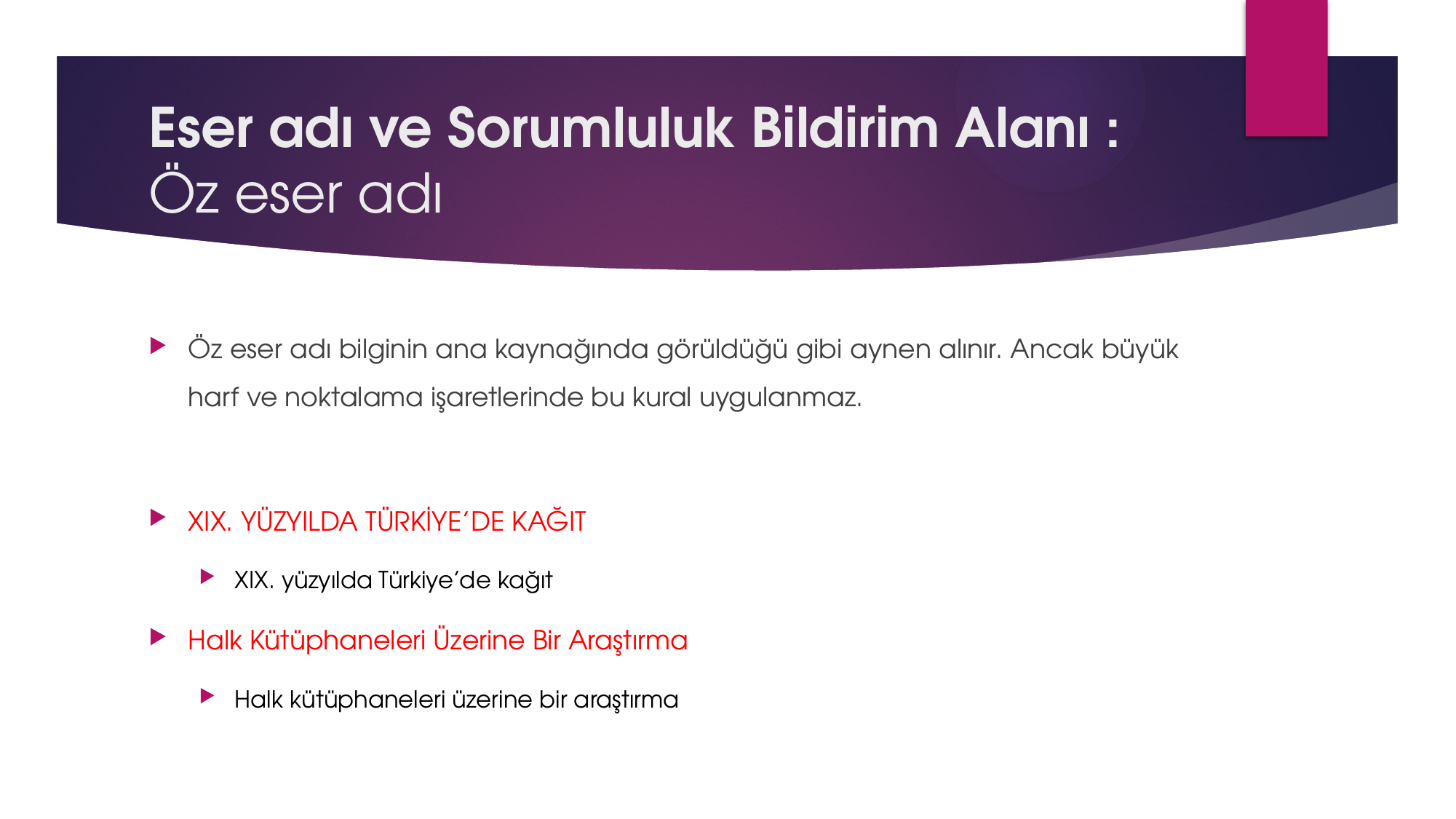

# Eser adı ve Sorumluluk Bildirim Alanı : Öz eser adı
Öz eser adı bilginin ana kaynağında görüldüğü gibi aynen alınır. Ancak büyük harf ve noktalama işaretlerinde bu kural uygulanmaz.

XIX. YÜZYILDA TÜRKİYE’DE KAĞIT
XIX. yüzyılda Türkiye’de kağıt
Halk Kütüphaneleri Üzerine Bir Araştırma
Halk kütüphaneleri üzerine bir araştırma